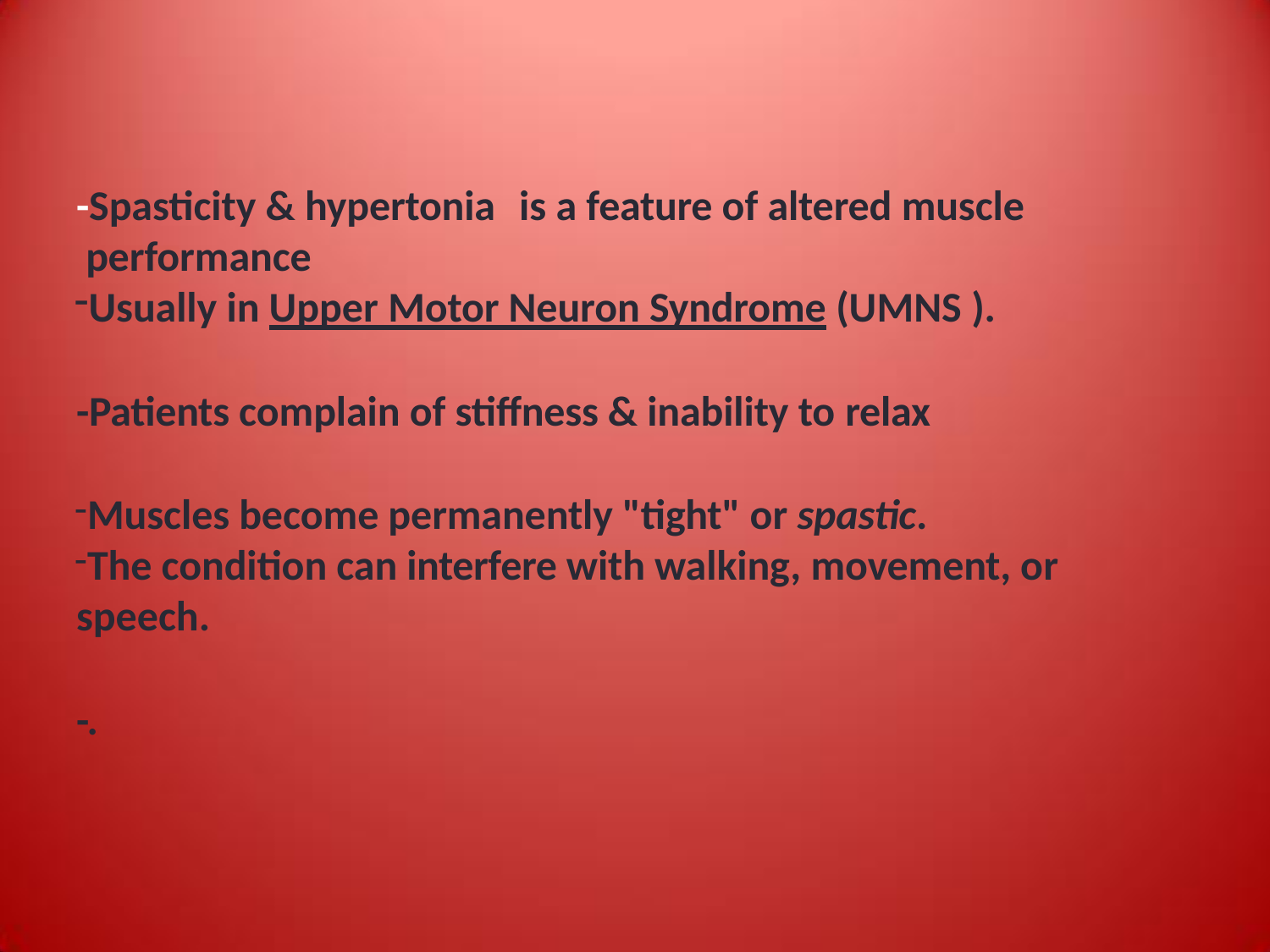

-Spasticity & hypertonia	is a feature of altered muscle  performance
Usually in Upper Motor Neuron Syndrome (UMNS ).

-Patients complain of stiffness & inability to relax

Muscles become permanently "tight" or spastic.
The condition can interfere with walking, movement, or  speech.

-.